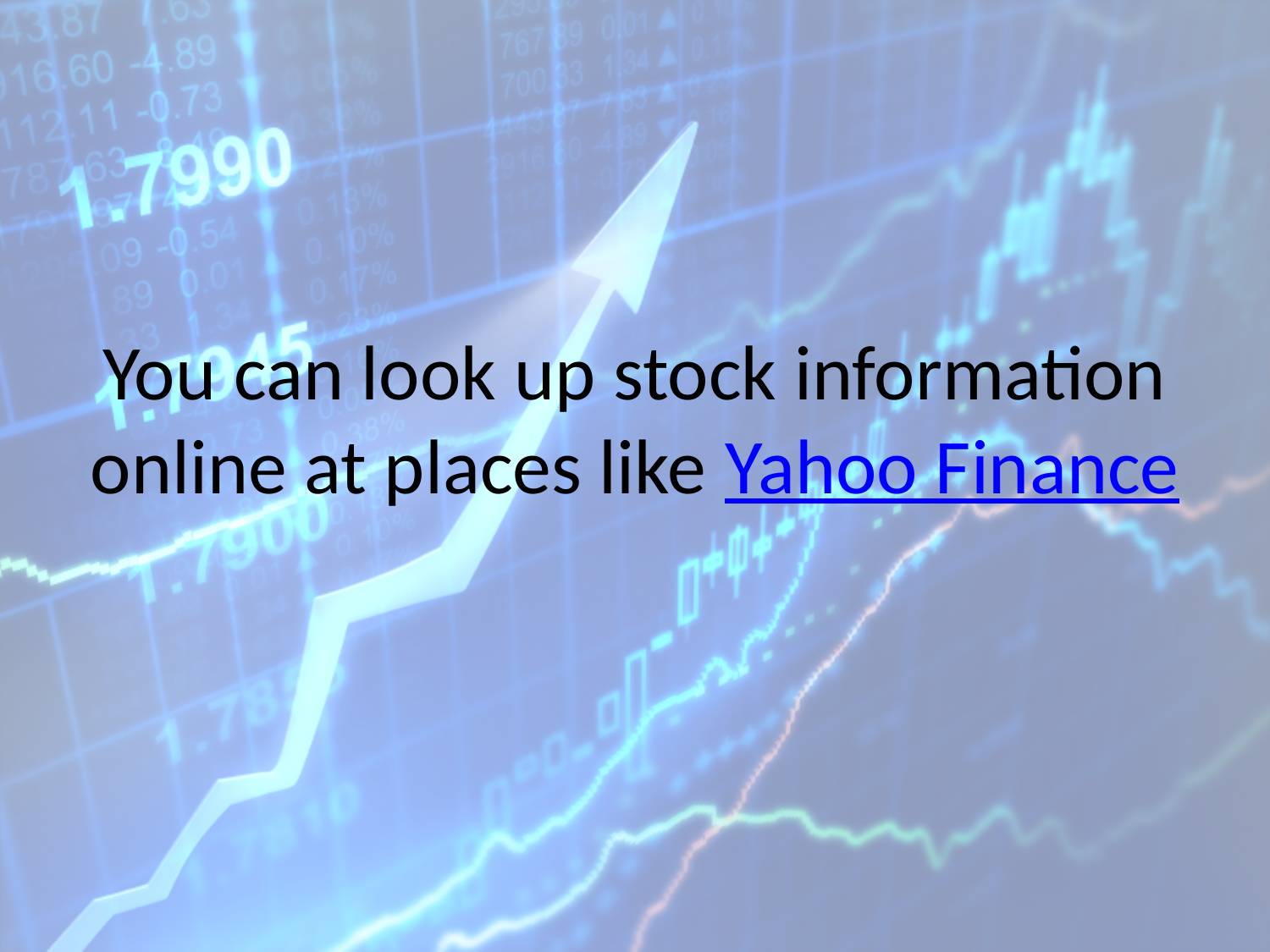

# You can look up stock information online at places like Yahoo Finance